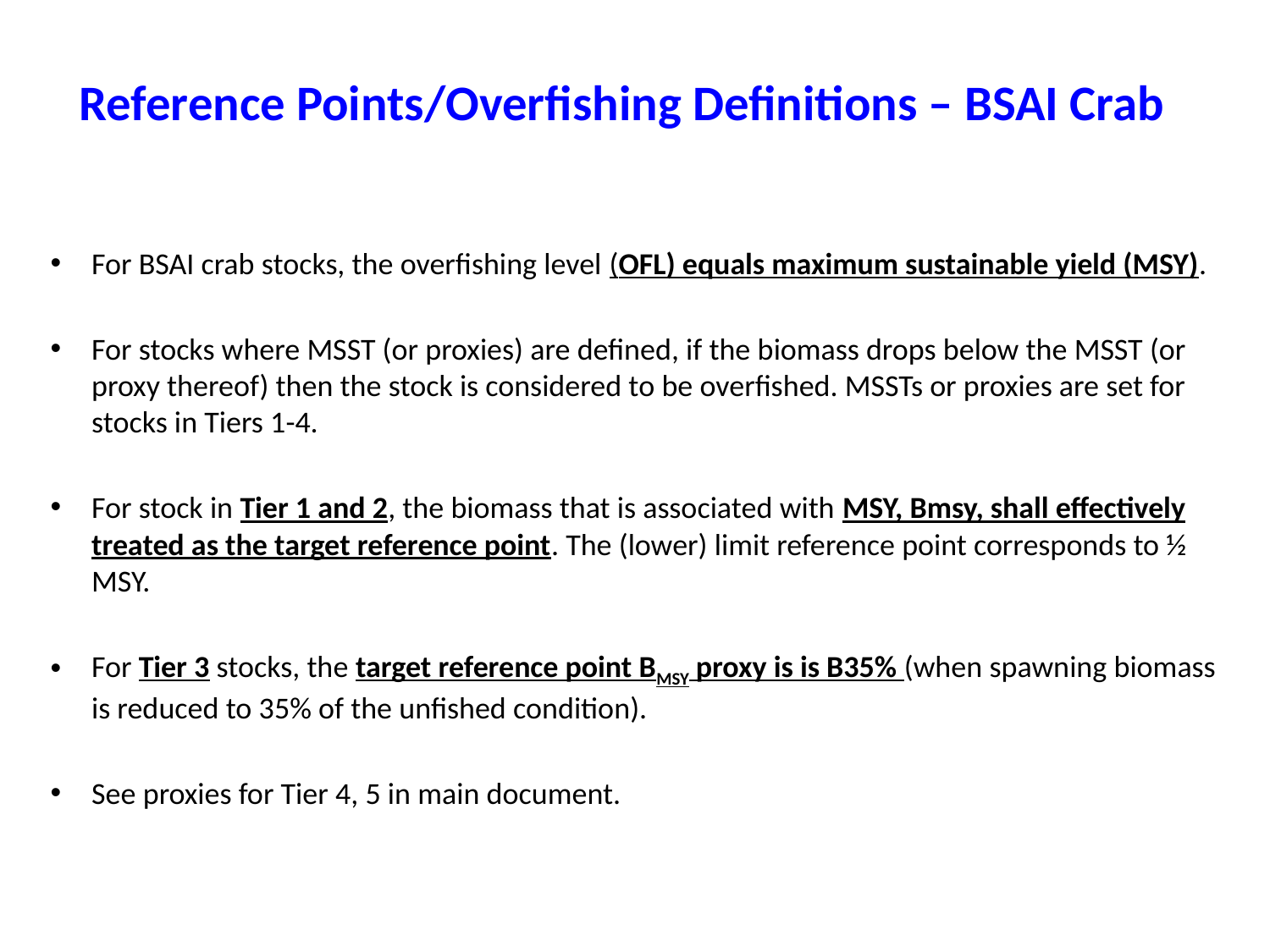

# Reference Points/Overfishing Definitions – BSAI Crab

For BSAI crab stocks, the overfishing level (OFL) equals maximum sustainable yield (MSY).

For stocks where MSST (or proxies) are defined, if the biomass drops below the MSST (or proxy thereof) then the stock is considered to be overfished. MSSTs or proxies are set for stocks in Tiers 1-4.

For stock in Tier 1 and 2, the biomass that is associated with MSY, Bmsy, shall effectively treated as the target reference point. The (lower) limit reference point corresponds to ½ MSY.

For Tier 3 stocks, the target reference point BMSY proxy is is B35% (when spawning biomass is reduced to 35% of the unfished condition).

See proxies for Tier 4, 5 in main document.